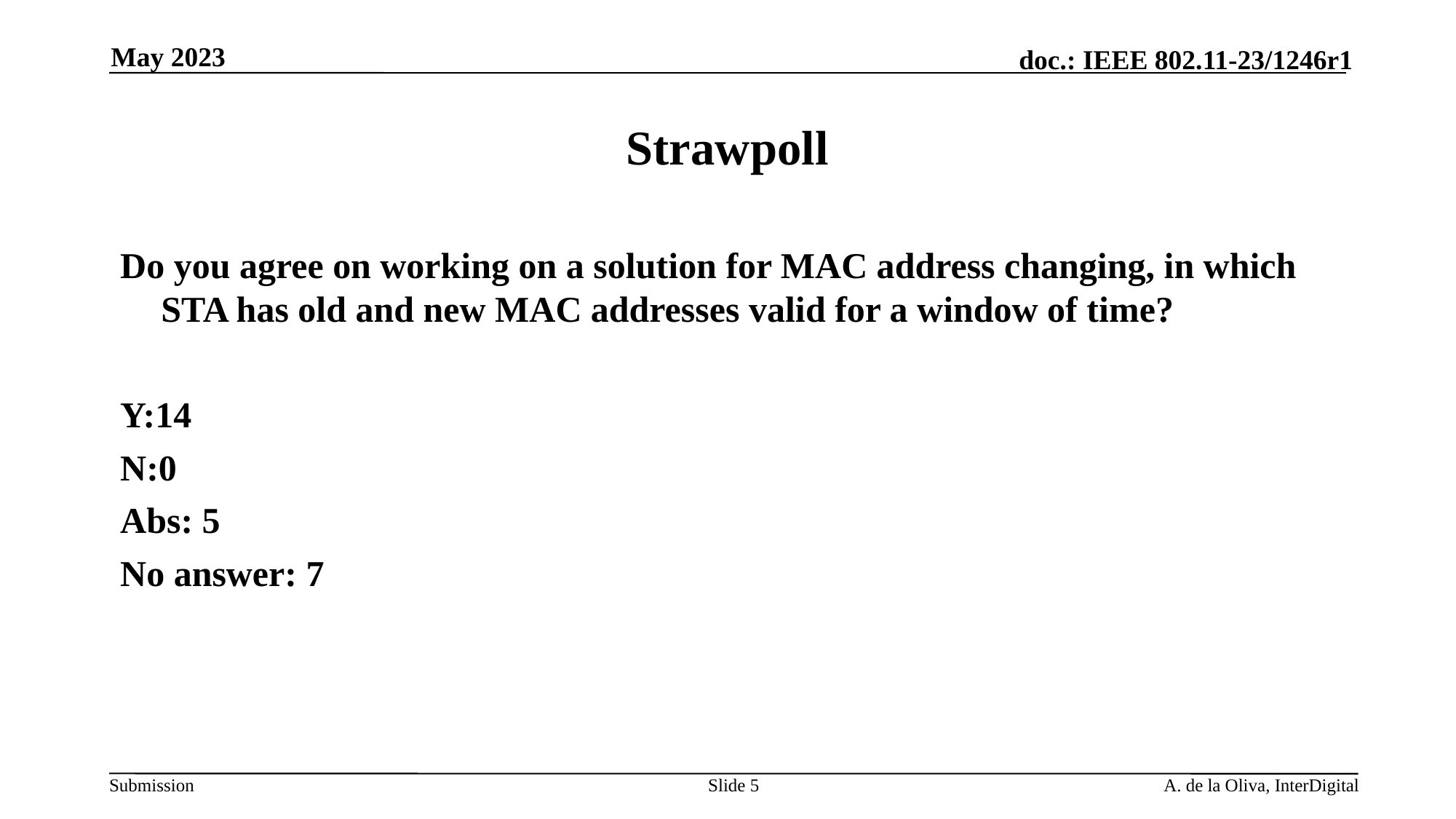

May 2023
# Strawpoll
Do you agree on working on a solution for MAC address changing, in which STA has old and new MAC addresses valid for a window of time?

Y:14
N:0
Abs: 5
No answer: 7
Slide 5
A. de la Oliva, InterDigital